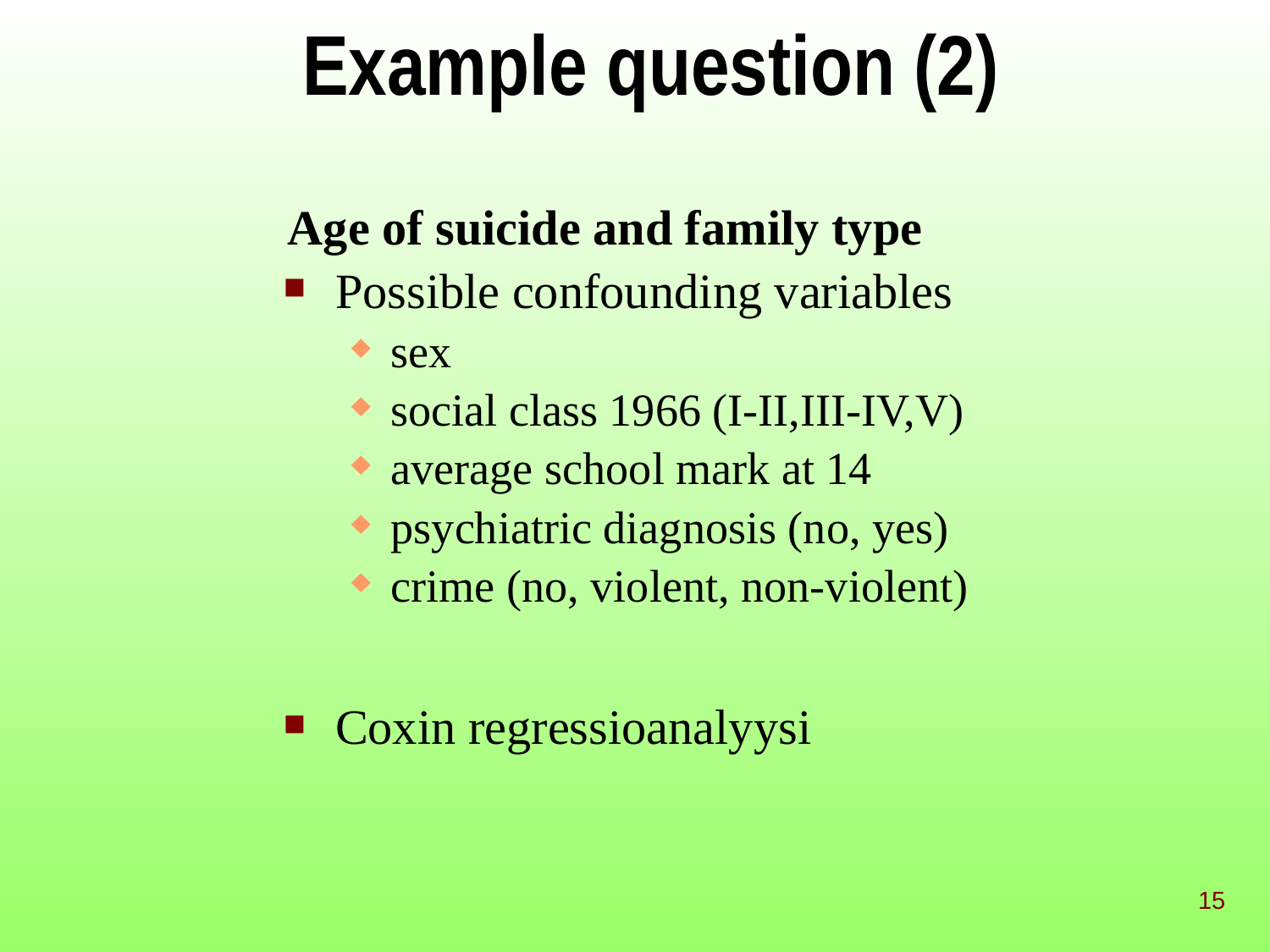

# Example question (2)
Age of suicide and family type
Possible confounding variables
sex
social class 1966 (I-II,III-IV,V)
average school mark at 14
psychiatric diagnosis (no, yes)
crime (no, violent, non-violent)

Coxin regressioanalyysi
15